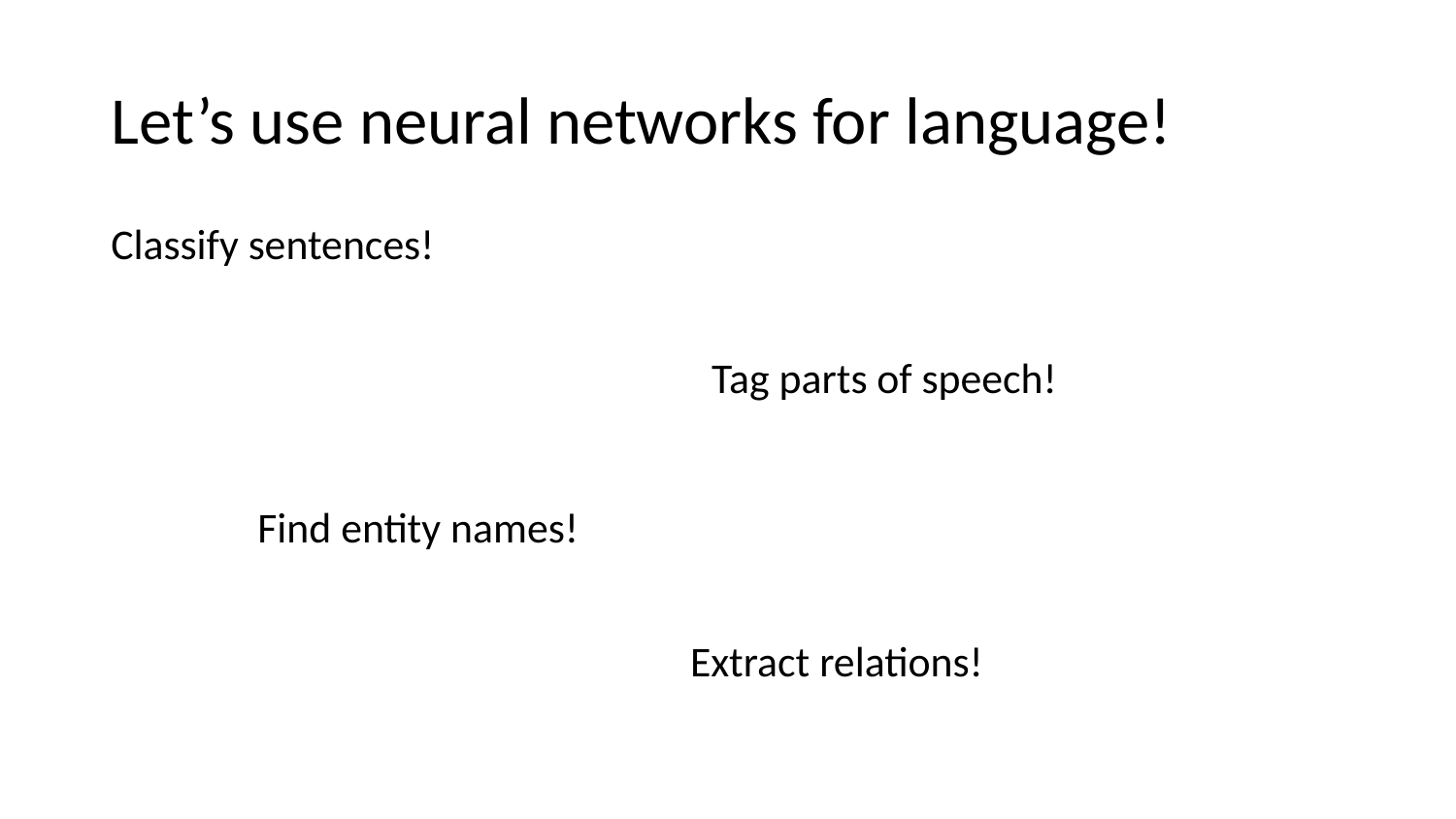

# Let’s use neural networks for language!
Classify sentences!

Tag parts of speech!

Find entity names!

Extract relations!